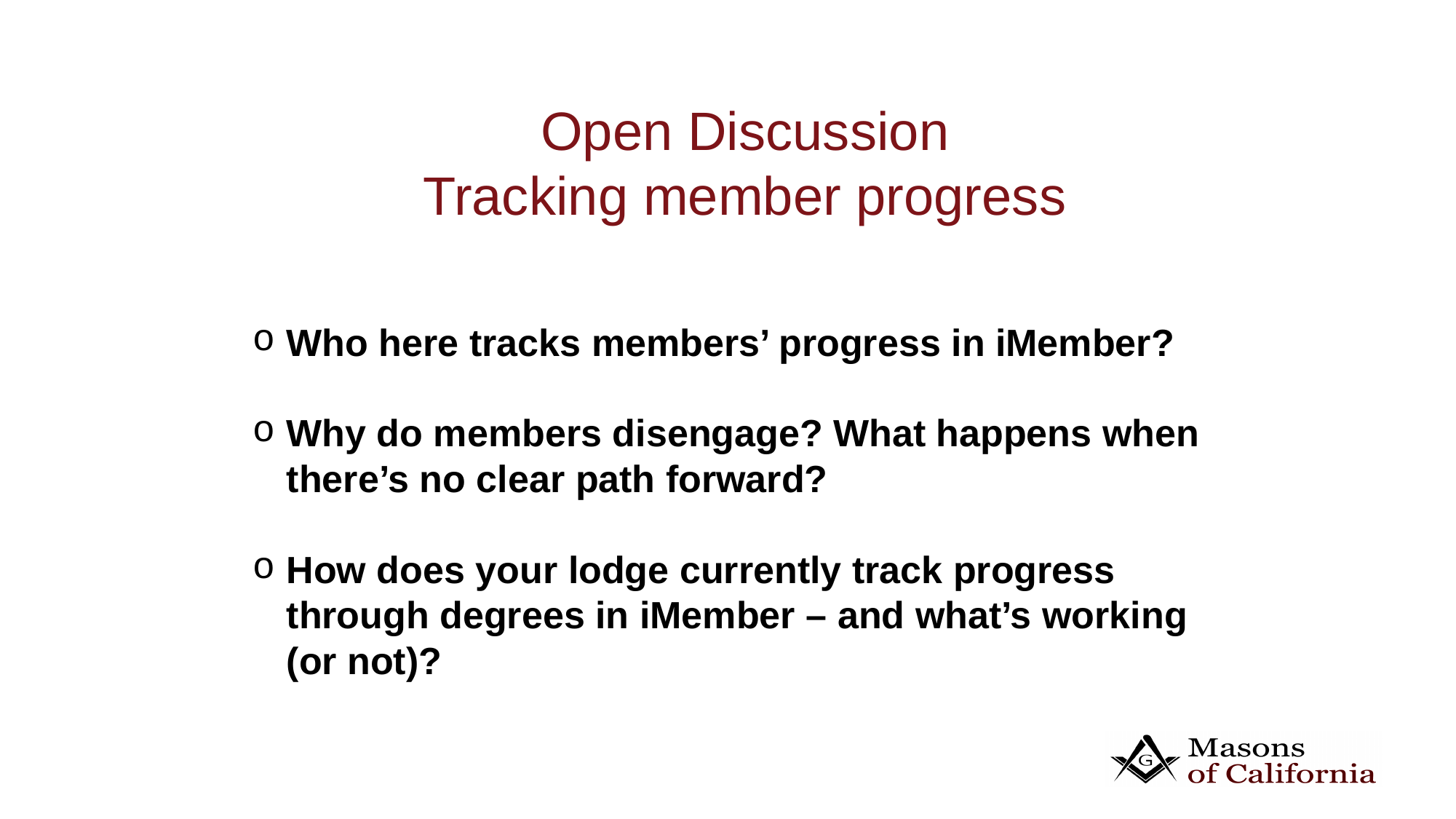

# Open Discussion Tracking member progress
Who here tracks members’ progress in iMember?

Why do members disengage? What happens when there’s no clear path forward?

How does your lodge currently track progress through degrees in iMember – and what’s working (or not)?